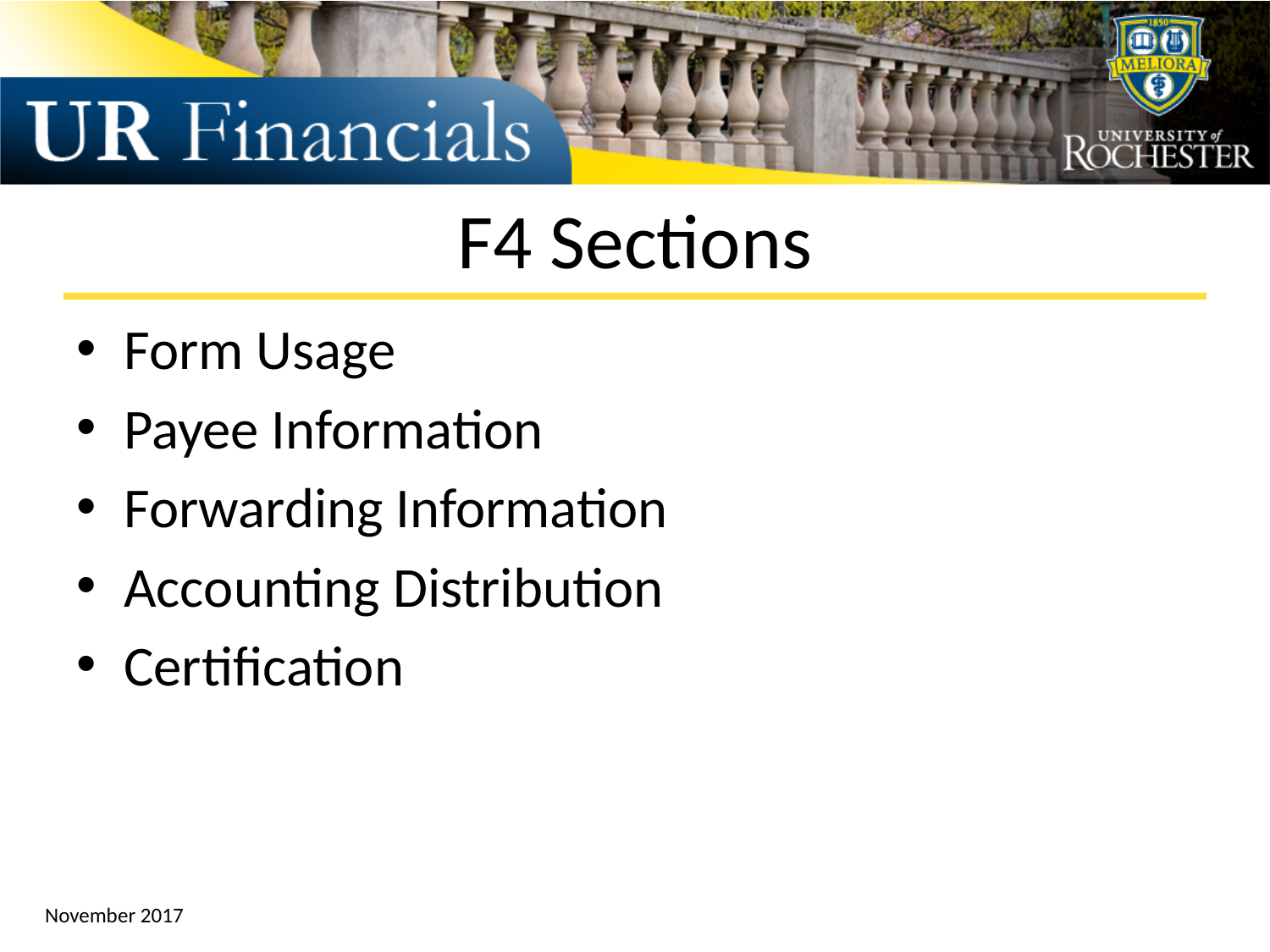

# F4 Sections
Form Usage
Payee Information
Forwarding Information
Accounting Distribution
Certification